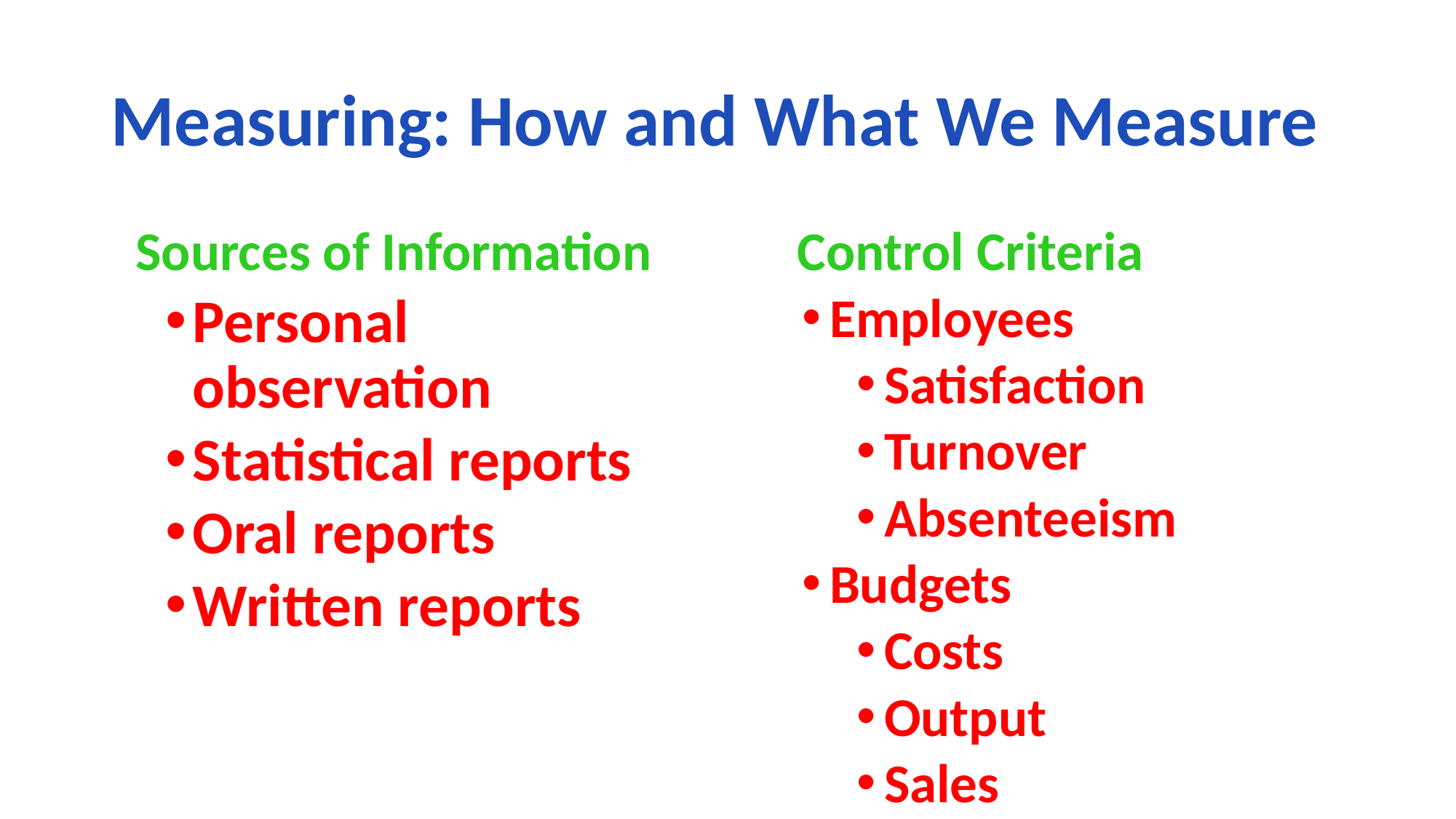

# Measuring: How and What We Measure
  Sources of Information
Personal observation
Statistical reports
Oral reports
Written reports
    Control Criteria
Employees
Satisfaction
Turnover
Absenteeism
Budgets
Costs
Output
Sales